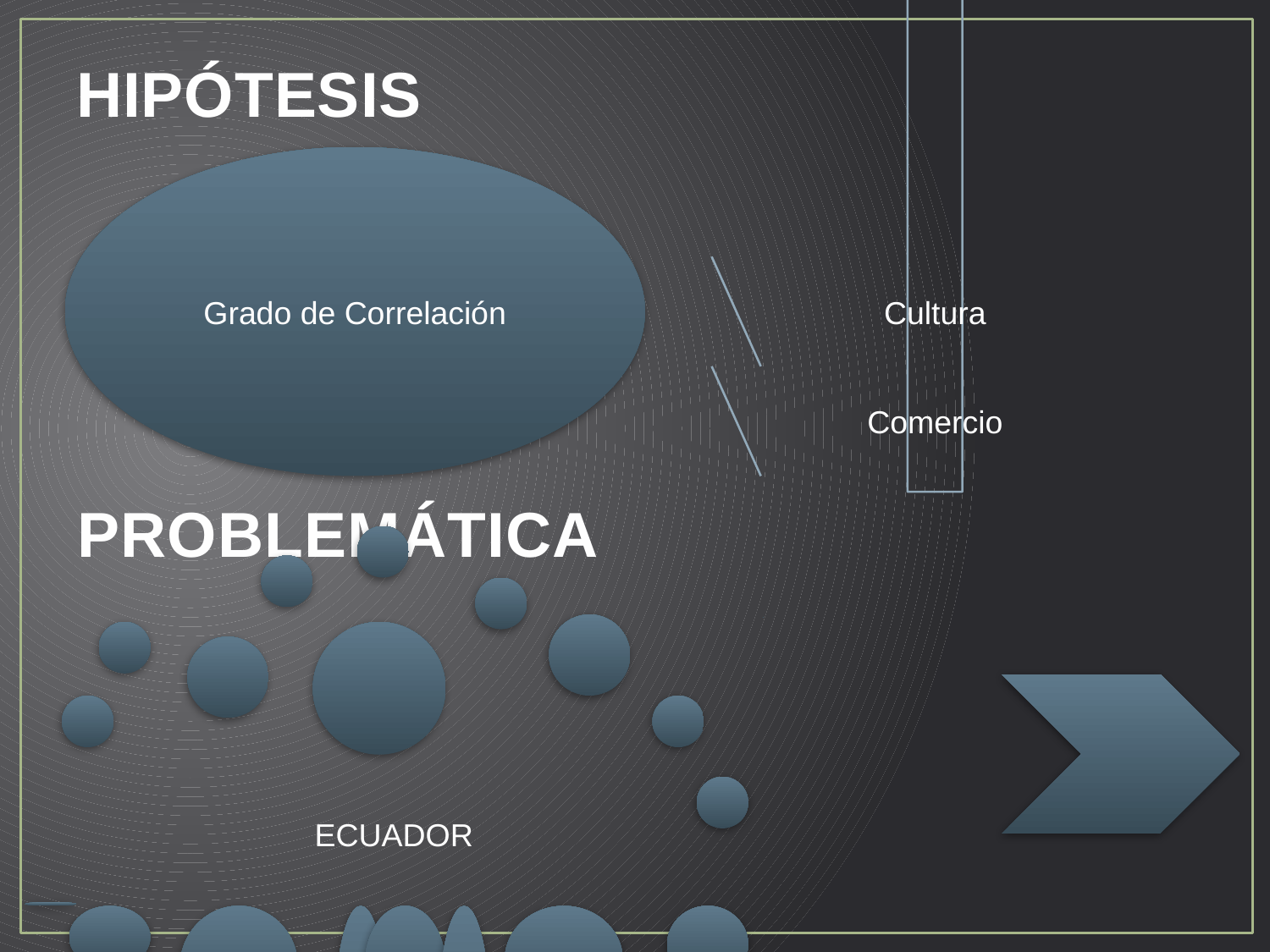

# HIPÓTESIS
Grado de Correlación
Cultura
Comercio
PROBLEMÁTICA
ECUADOR